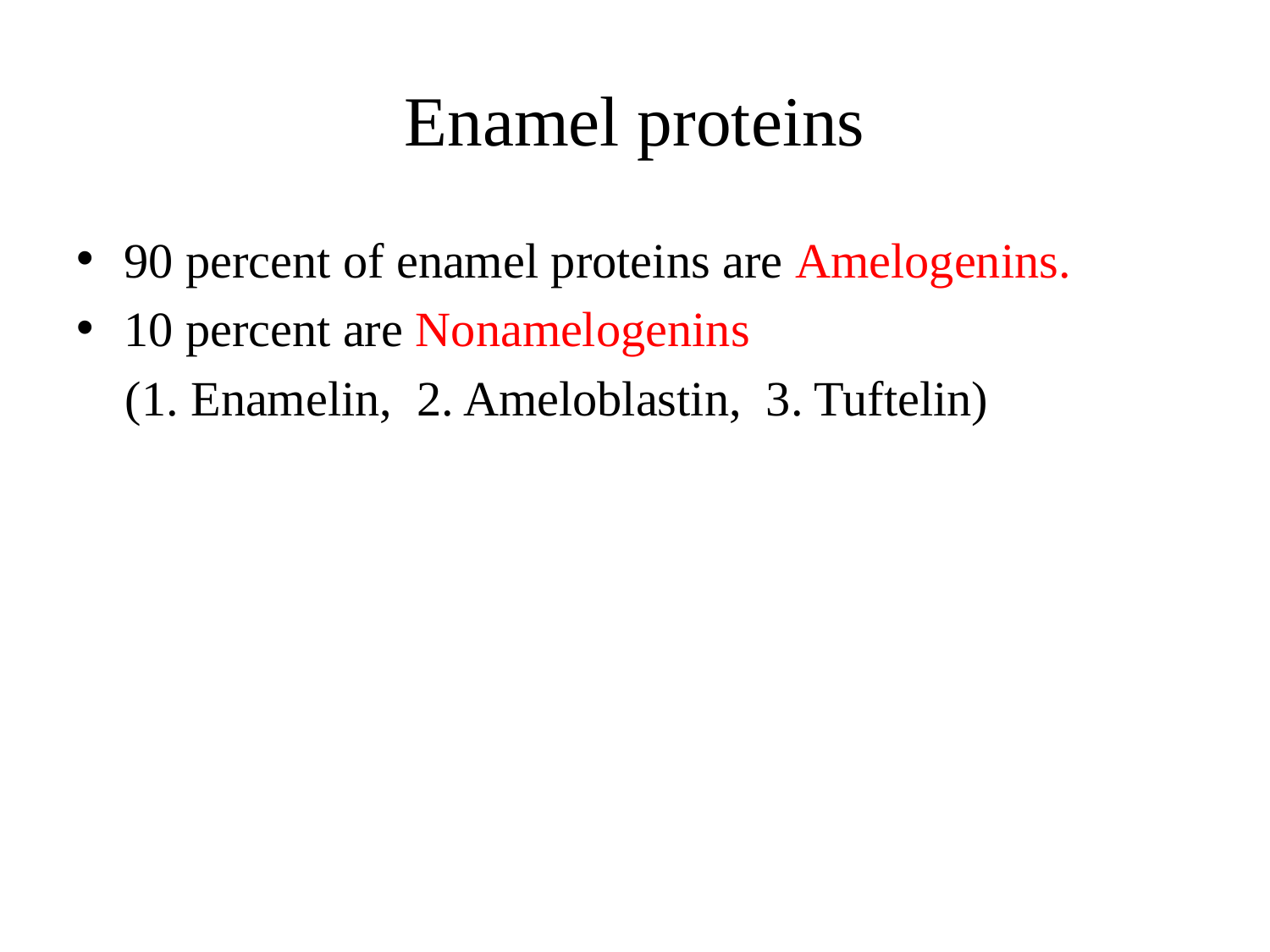

# Enamel proteins
90 percent of enamel proteins are Amelogenins.
10 percent are Nonamelogenins
    (1. Enamelin,  2. Ameloblastin,  3. Tuftelin)